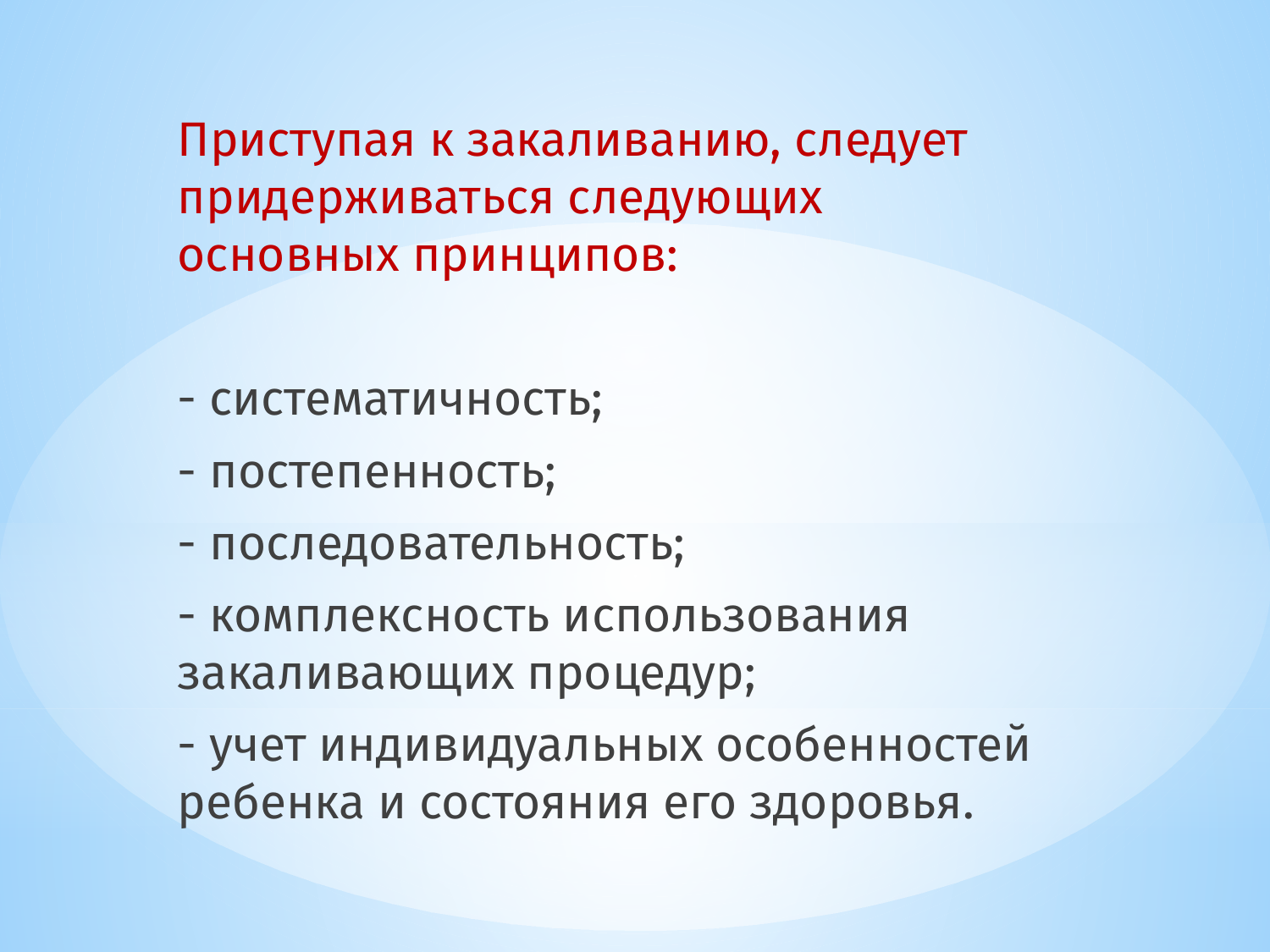

Приступая к закаливанию, следует придерживаться следующих основных принципов:

- систематичность;
- постепенность;
- последовательность;
- комплексность использования закаливающих процедур;
- учет индивидуальных особенностей ребенка и состояния его здоровья.